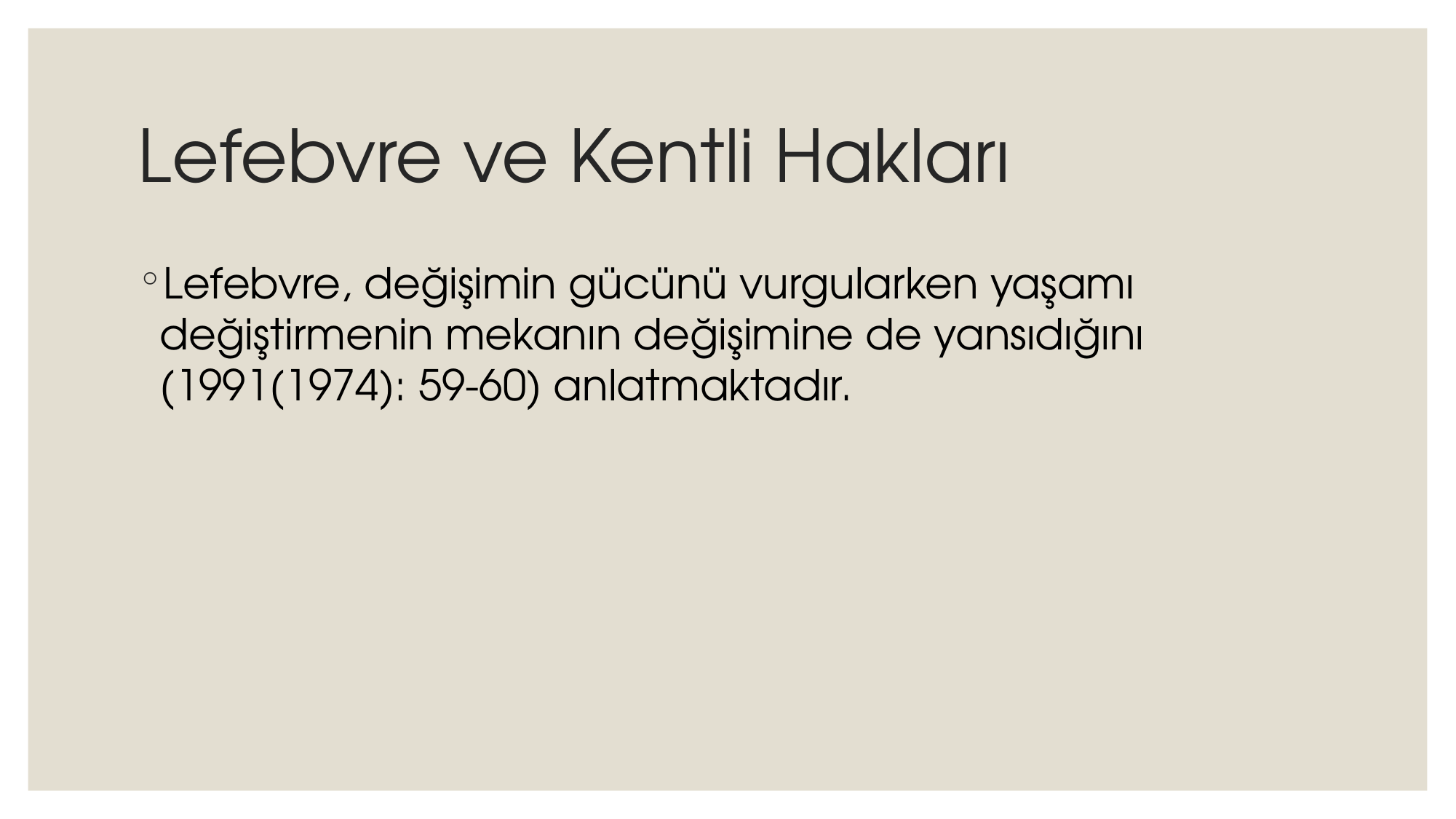

# Lefebvre ve Kentli Hakları
Lefebvre, değişimin gücünü vurgularken yaşamı değiştirmenin mekanın değişimine de yansıdığını (1991(1974): 59-60) anlatmaktadır.